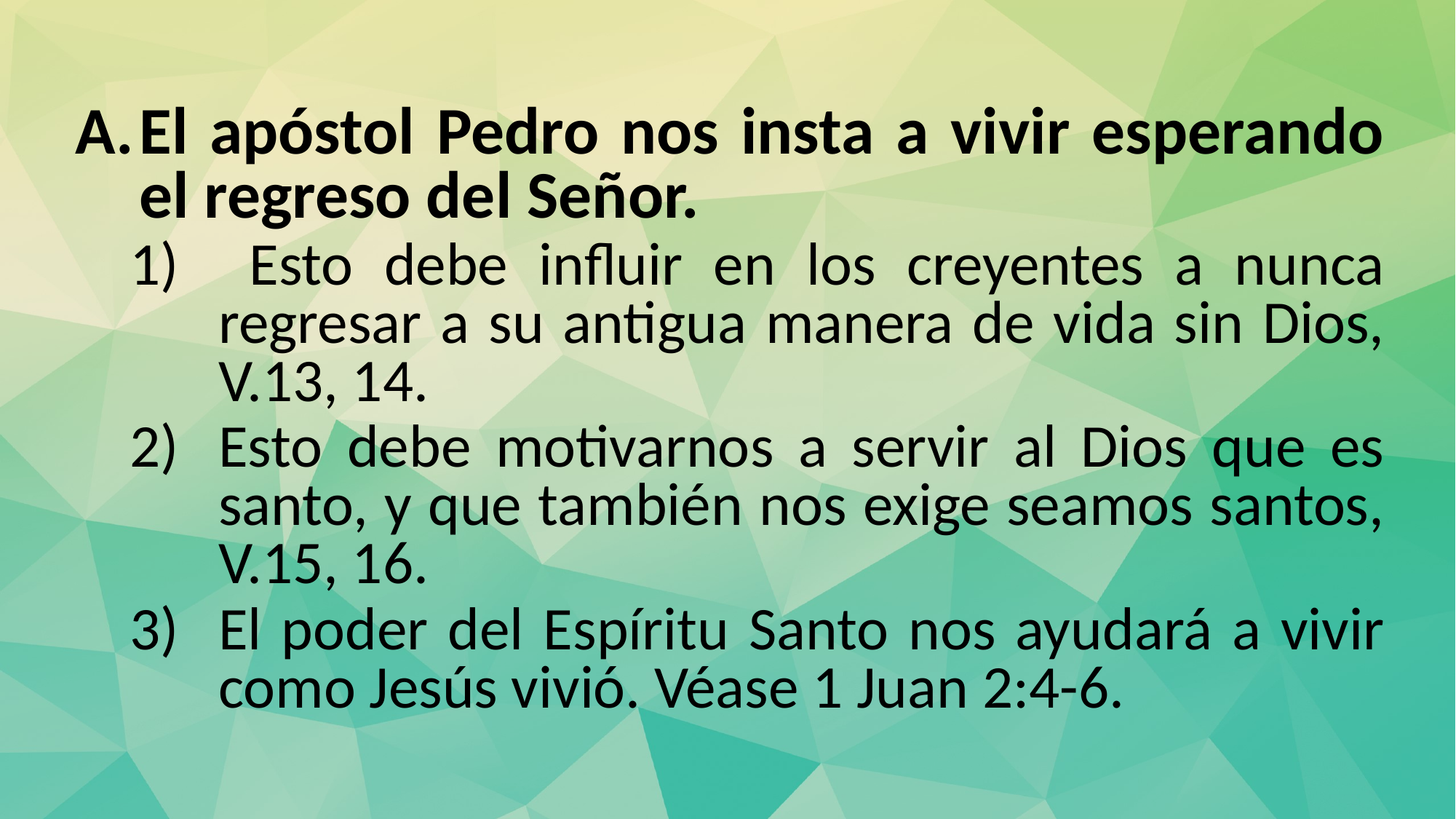

El apóstol Pedro nos insta a vivir esperando el regreso del Señor.
 Esto debe influir en los creyentes a nunca regresar a su antigua manera de vida sin Dios, V.13, 14.
Esto debe motivarnos a servir al Dios que es santo, y que también nos exige seamos santos, V.15, 16.
El poder del Espíritu Santo nos ayudará a vivir como Jesús vivió. Véase 1 Juan 2:4-6.